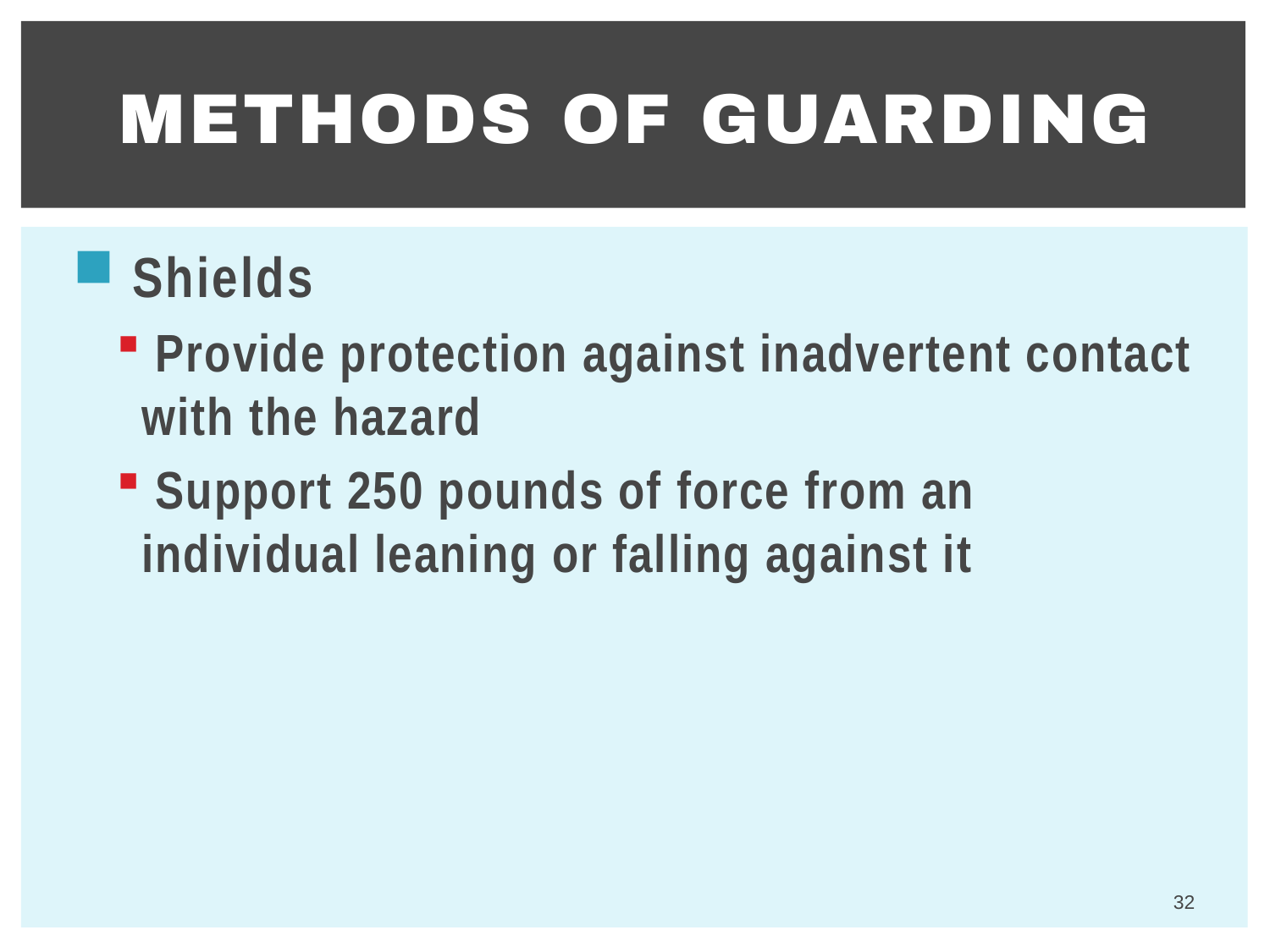

# methods of guarding
 Shields
 Provide protection against inadvertent contact with the hazard
 Support 250 pounds of force from an individual leaning or falling against it

32